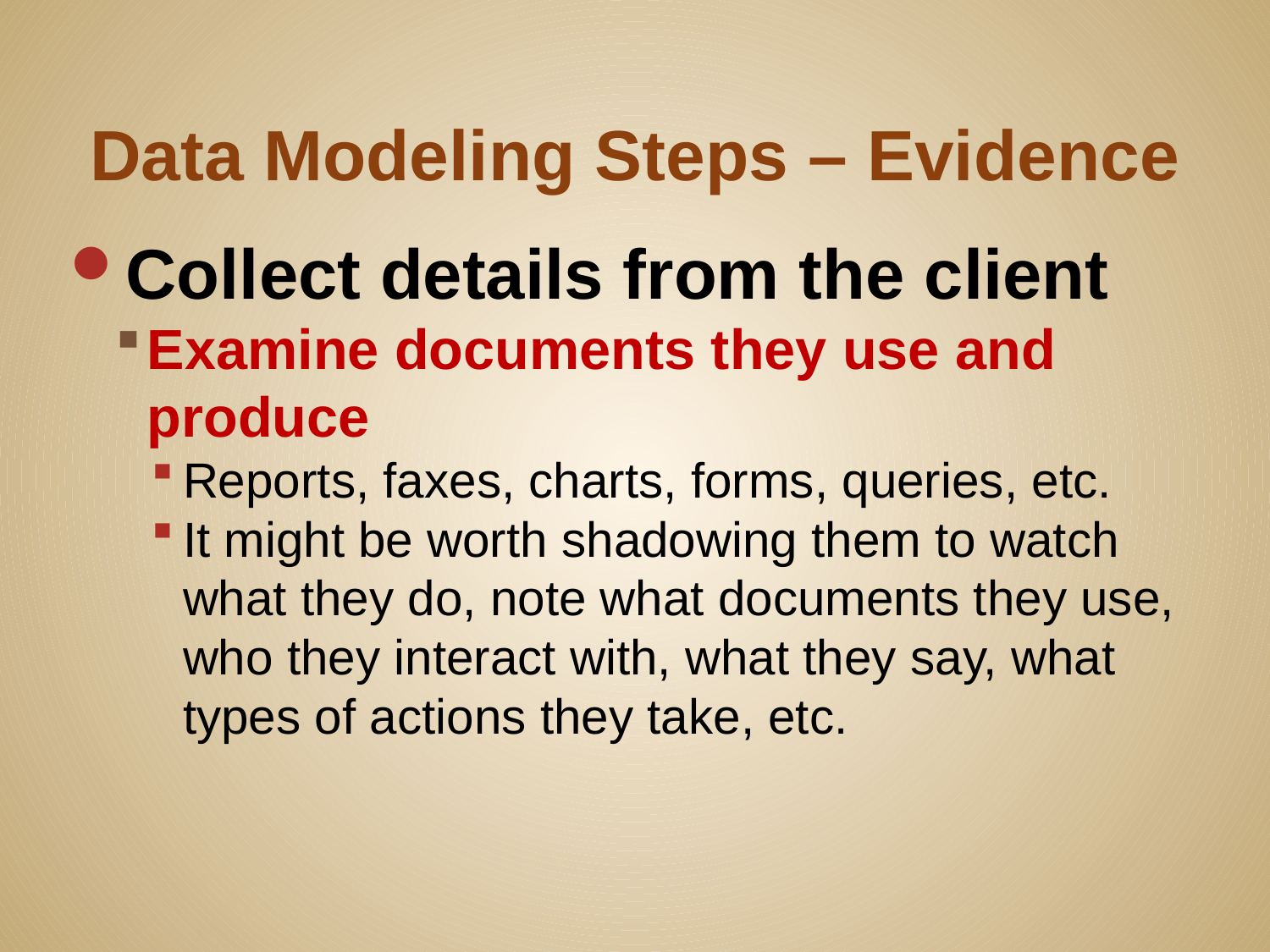

# Data Modeling Steps – Evidence
Collect details from the client
Examine documents they use and produce
Reports, faxes, charts, forms, queries, etc.
It might be worth shadowing them to watch what they do, note what documents they use, who they interact with, what they say, what types of actions they take, etc.